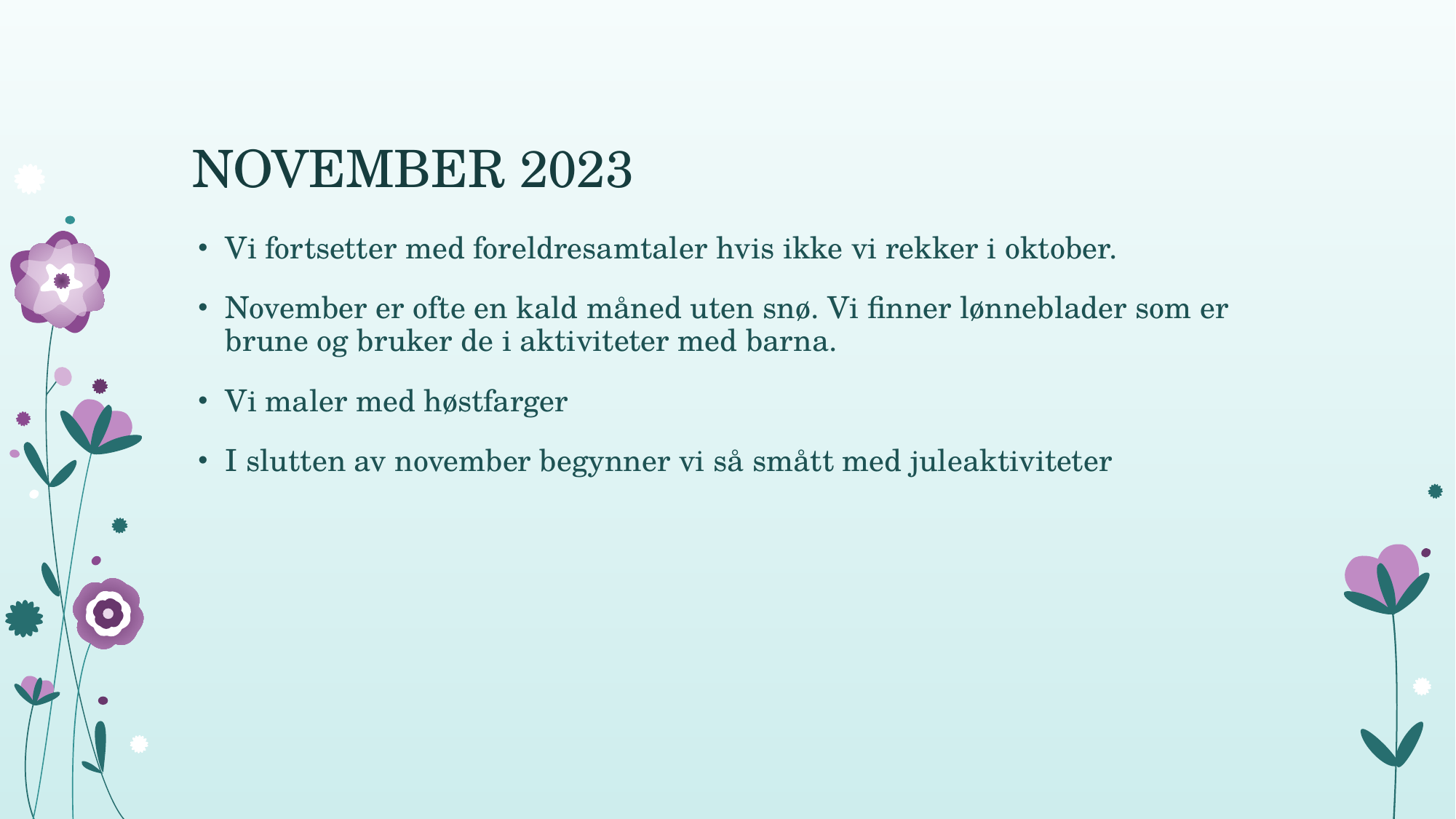

# NOVEMBER 2023
Vi fortsetter med foreldresamtaler hvis ikke vi rekker i oktober.
November er ofte en kald måned uten snø. Vi finner lønneblader som er brune og bruker de i aktiviteter med barna.
Vi maler med høstfarger
I slutten av november begynner vi så smått med juleaktiviteter